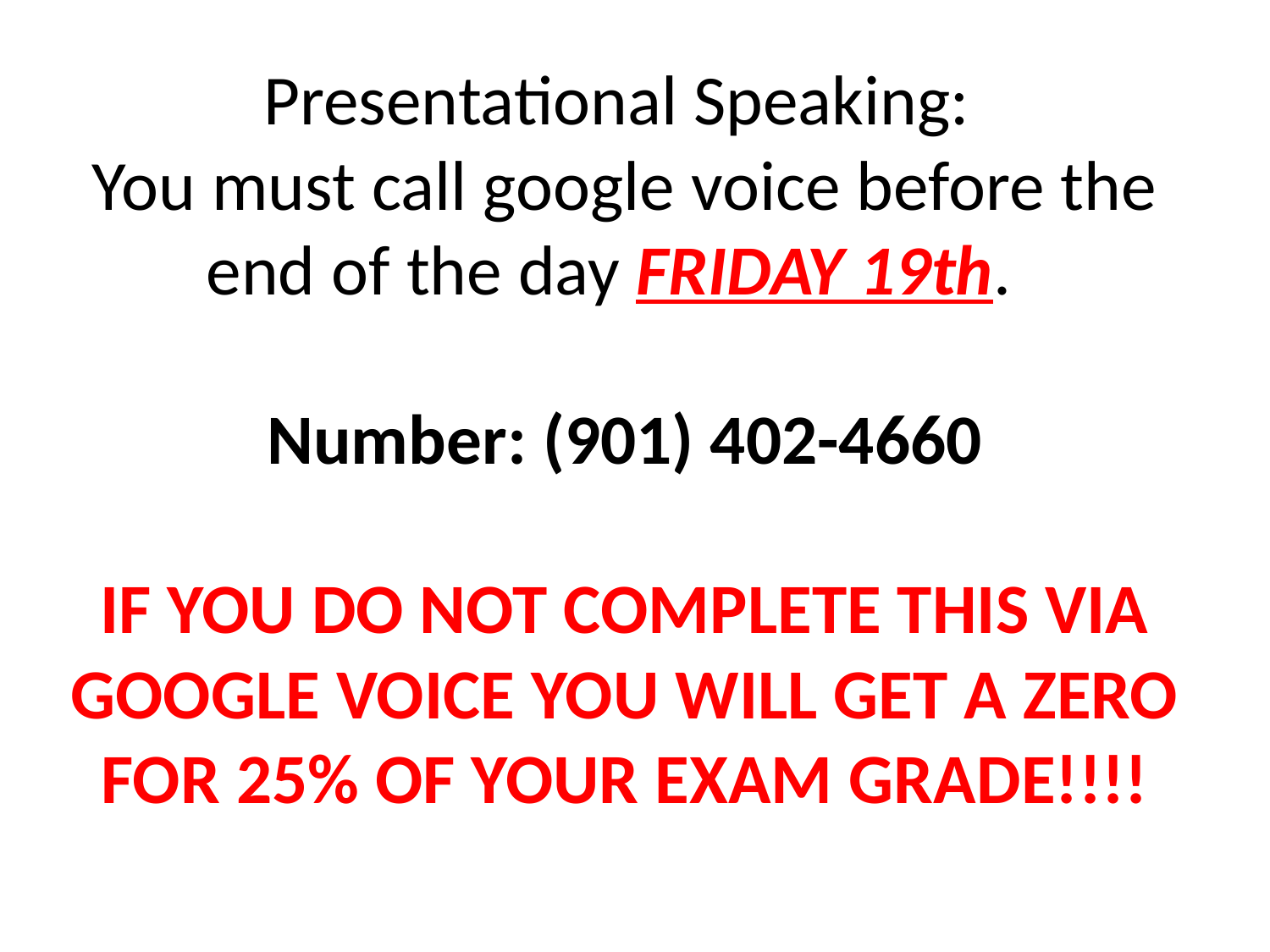

Presentational Speaking:
You must call google voice before the end of the day FRIDAY 19th.
Number: (901) 402-4660

IF YOU DO NOT COMPLETE THIS VIA GOOGLE VOICE YOU WILL GET A ZERO FOR 25% OF YOUR EXAM GRADE!!!!